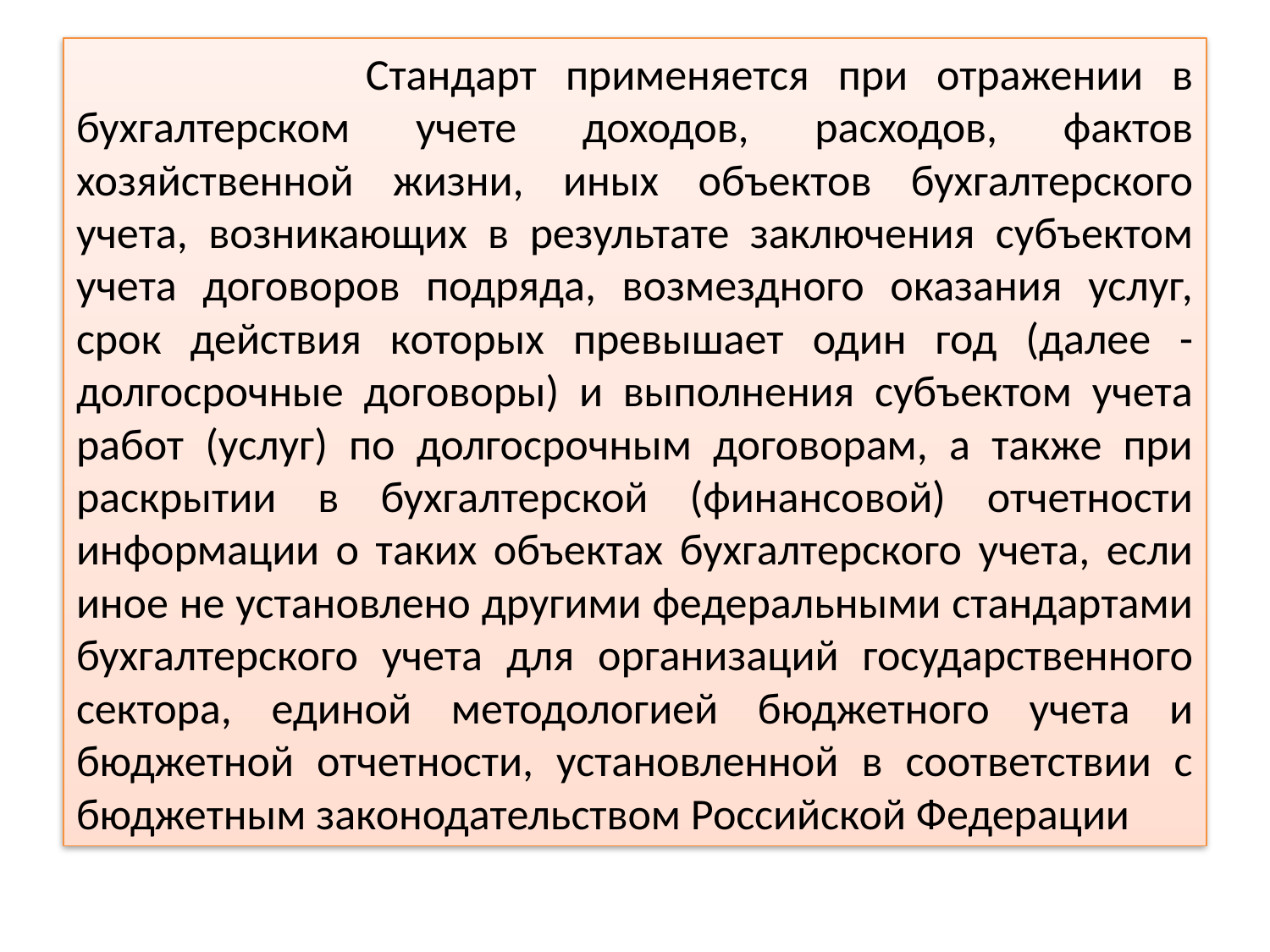

# Стандарт применяется при отражении в бухгалтерском учете доходов, расходов, фактов хозяйственной жизни, иных объектов бухгалтерского учета, возникающих в результате заключения субъектом учета договоров подряда, возмездного оказания услуг, срок действия которых превышает один год (далее - долгосрочные договоры) и выполнения субъектом учета работ (услуг) по долгосрочным договорам, а также при раскрытии в бухгалтерской (финансовой) отчетности информации о таких объектах бухгалтерского учета, если иное не установлено другими федеральными стандартами бухгалтерского учета для организаций государственного сектора, единой методологией бюджетного учета и бюджетной отчетности, установленной в соответствии с бюджетным законодательством Российской Федерации